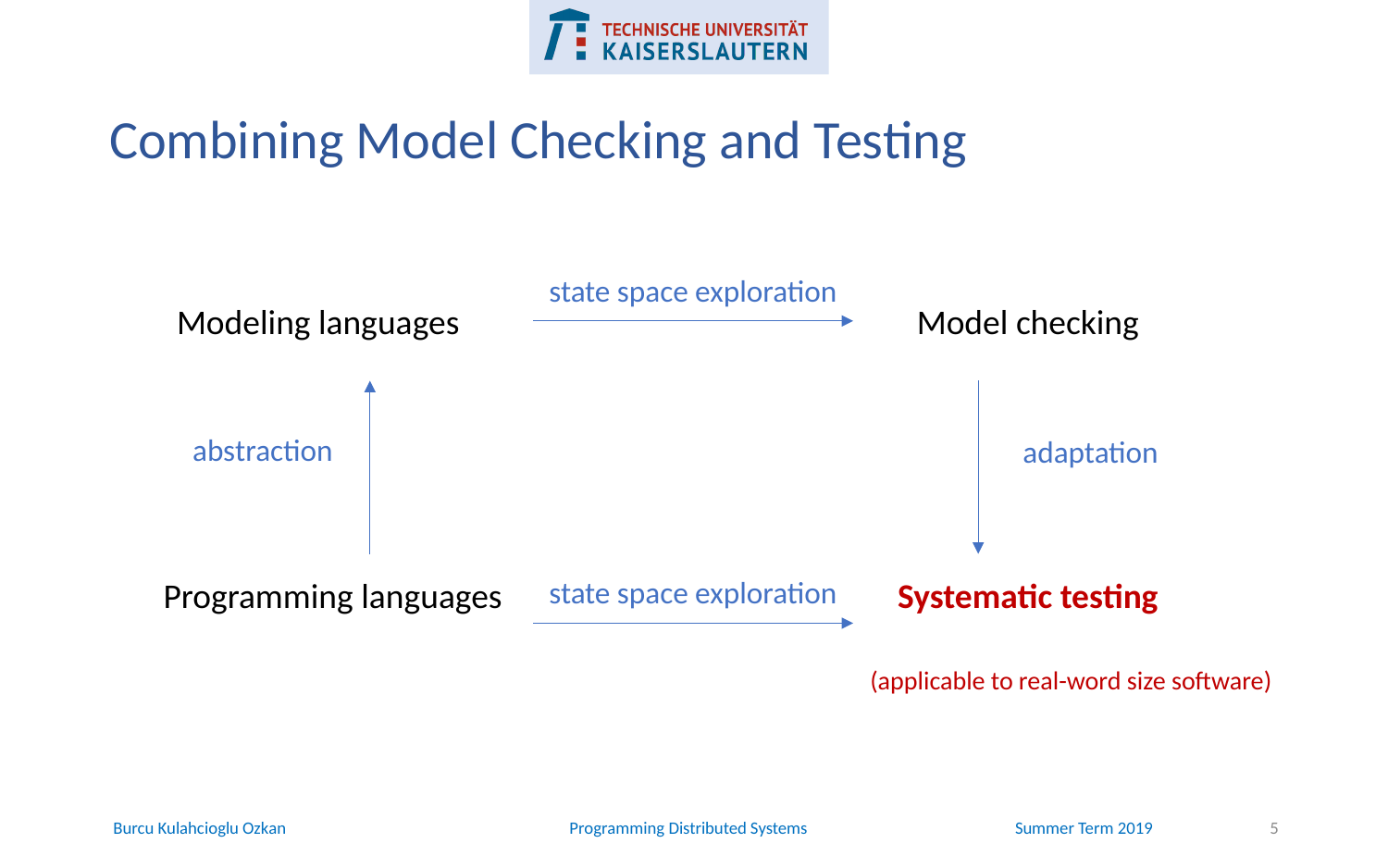

Combining Model Checking and Testing
state space exploration
Modeling languages
Model checking
abstraction
adaptation
state space exploration
Programming languages
Systematic testing
(applicable to real-word size software)
5